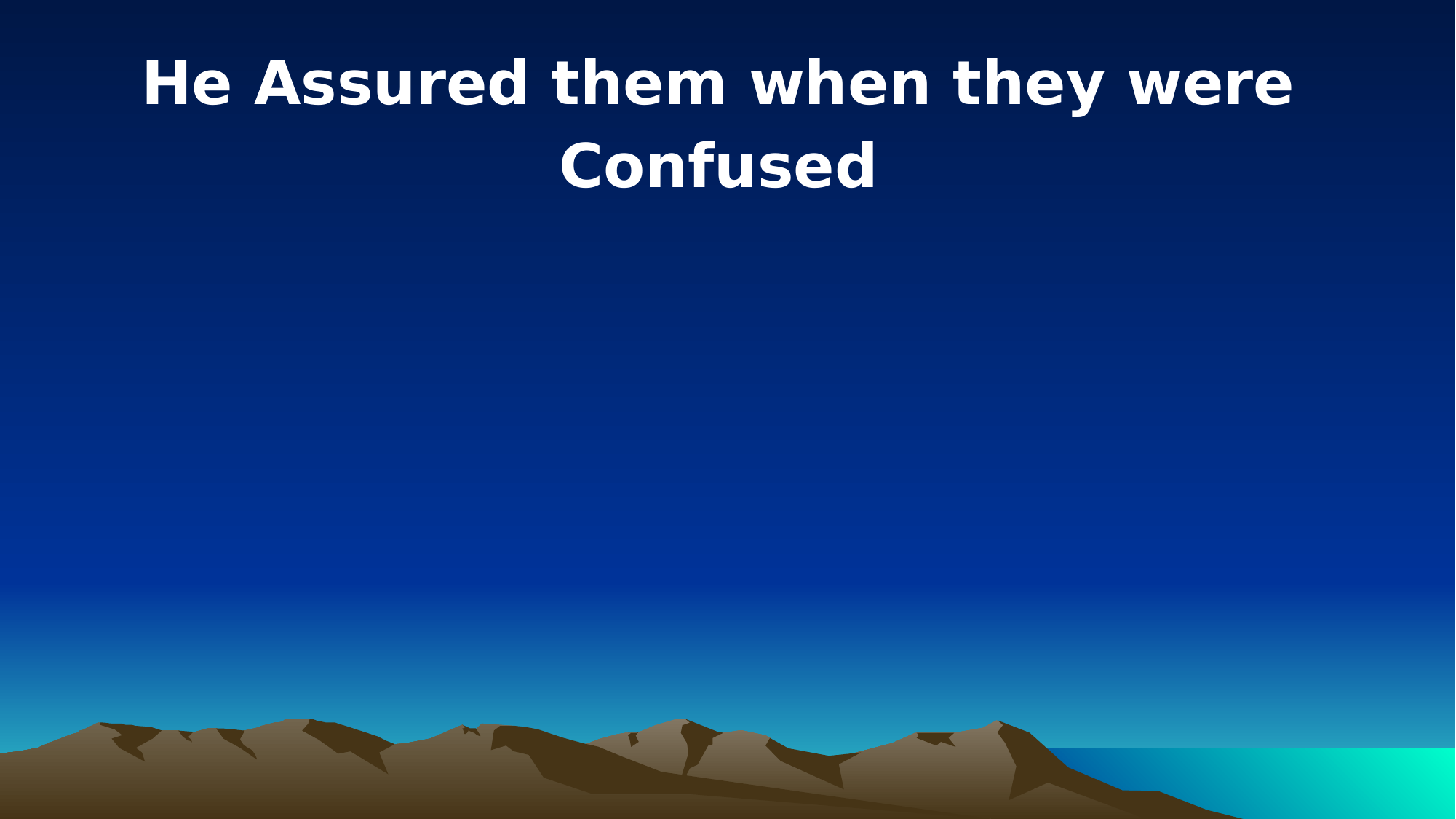

He Assured them when they were Confused